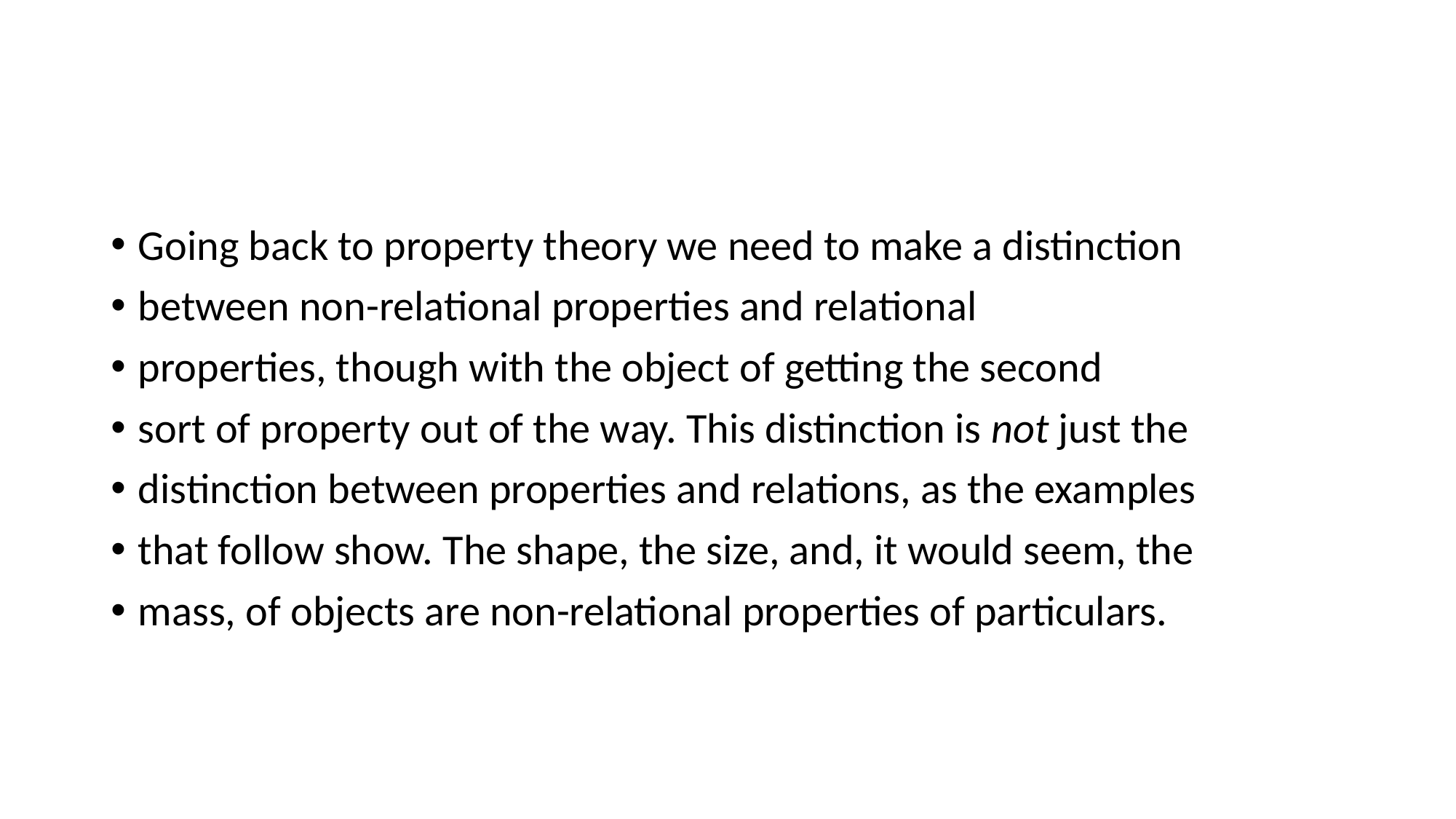

#
Going back to property theory we need to make a distinction
between non-relational properties and relational
properties, though with the object of getting the second
sort of property out of the way. This distinction is not just the
distinction between properties and relations, as the examples
that follow show. The shape, the size, and, it would seem, the
mass, of objects are non-relational properties of particulars.